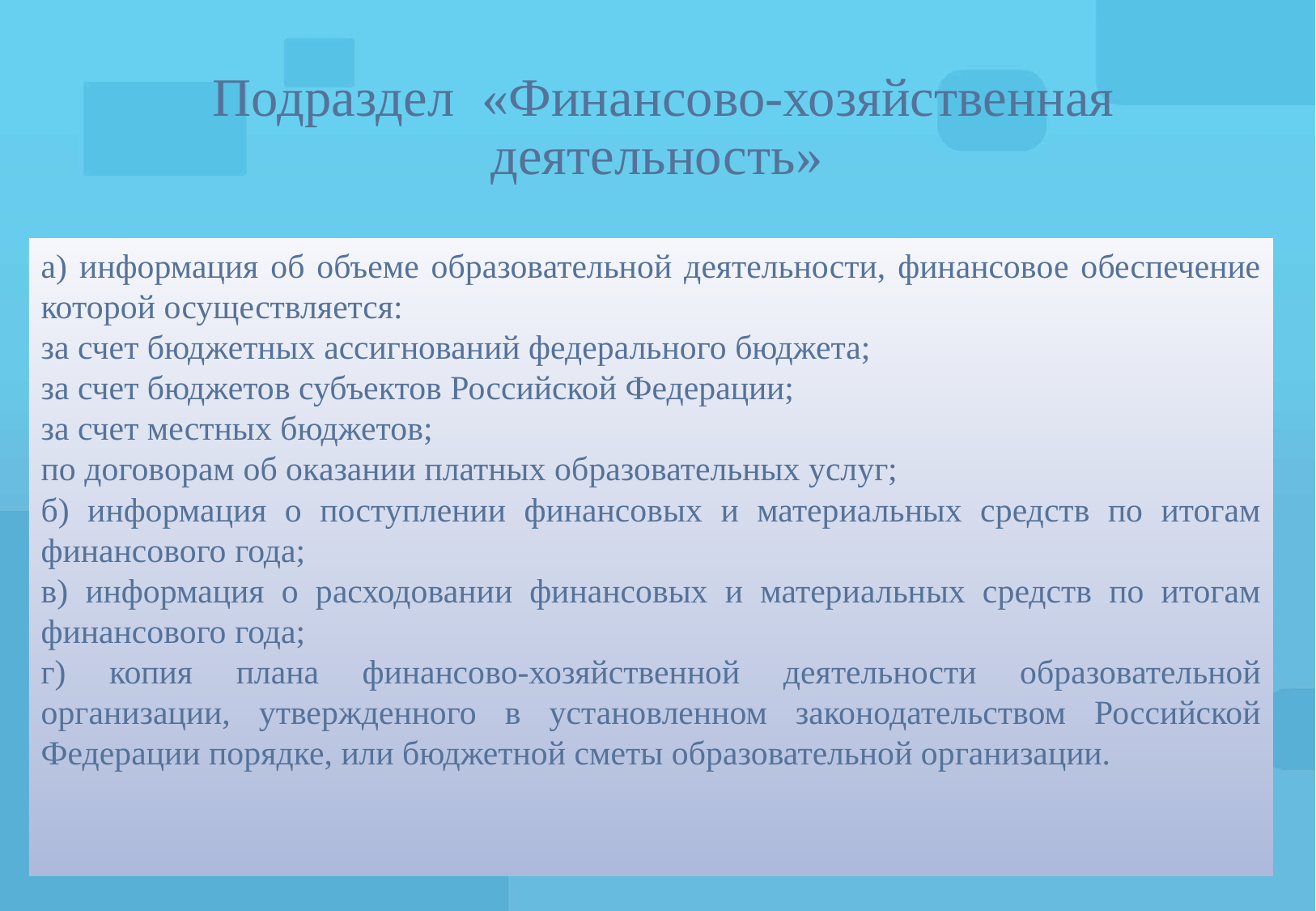

# Подраздел  «Финансово-хозяйственная деятельность»
а) информация об объеме образовательной деятельности, финансовое обеспечение которой осуществляется:
за счет бюджетных ассигнований федерального бюджета;
за счет бюджетов субъектов Российской Федерации;
за счет местных бюджетов;
по договорам об оказании платных образовательных услуг;
б) информация о поступлении финансовых и материальных средств по итогам финансового года;
в) информация о расходовании финансовых и материальных средств по итогам финансового года;
г) копия плана финансово-хозяйственной деятельности образовательной организации, утвержденного в установленном законодательством Российской Федерации порядке, или бюджетной сметы образовательной организации.